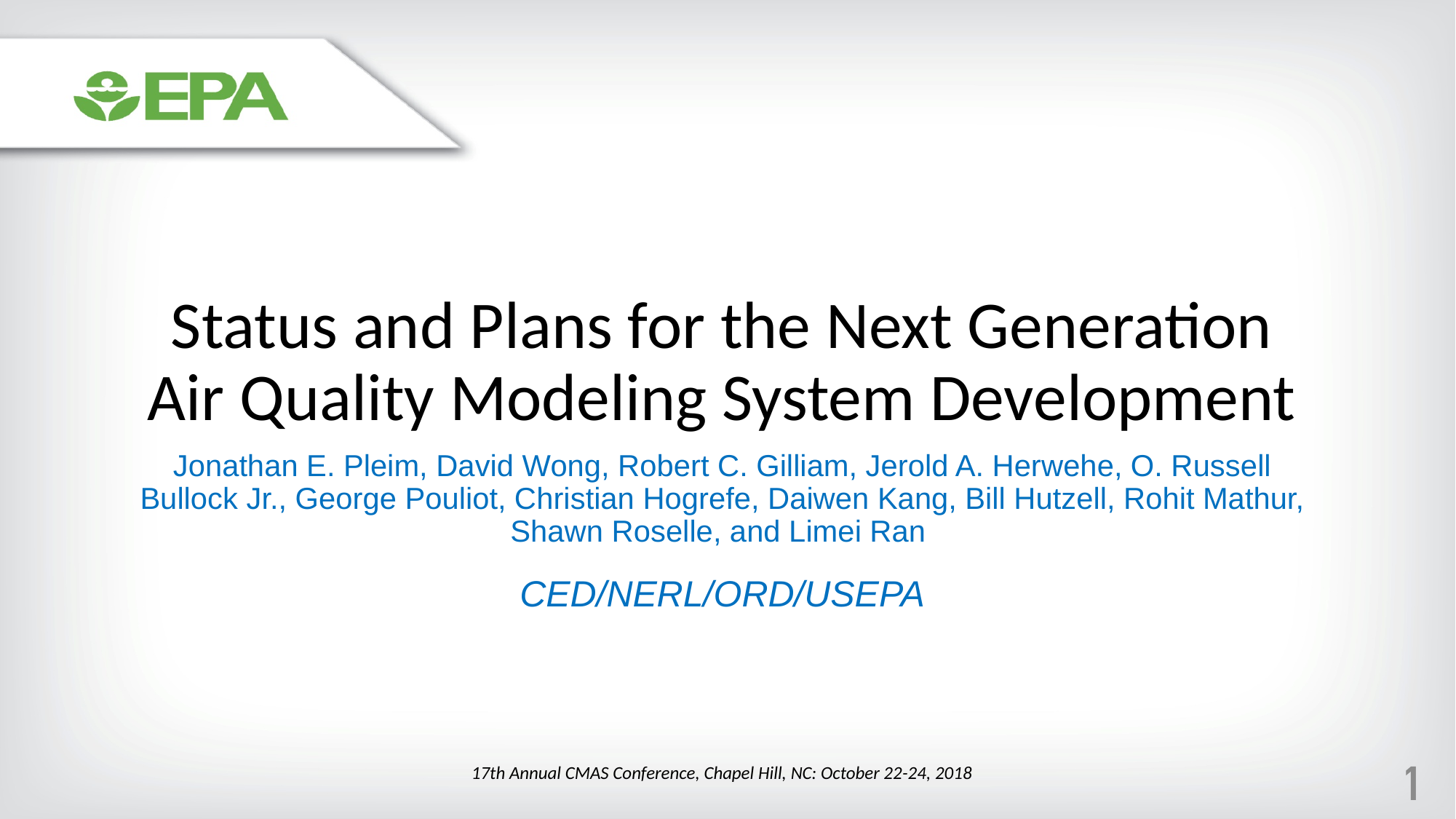

Status and Plans for the Next Generation Air Quality Modeling System Development
Jonathan E. Pleim, David Wong, Robert C. Gilliam, Jerold A. Herwehe, O. Russell Bullock Jr., George Pouliot, Christian Hogrefe, Daiwen Kang, Bill Hutzell, Rohit Mathur, Shawn Roselle, and Limei Ran
CED/NERL/ORD/USEPA

17th Annual CMAS Conference, Chapel Hill, NC: October 22-24, 2018
1